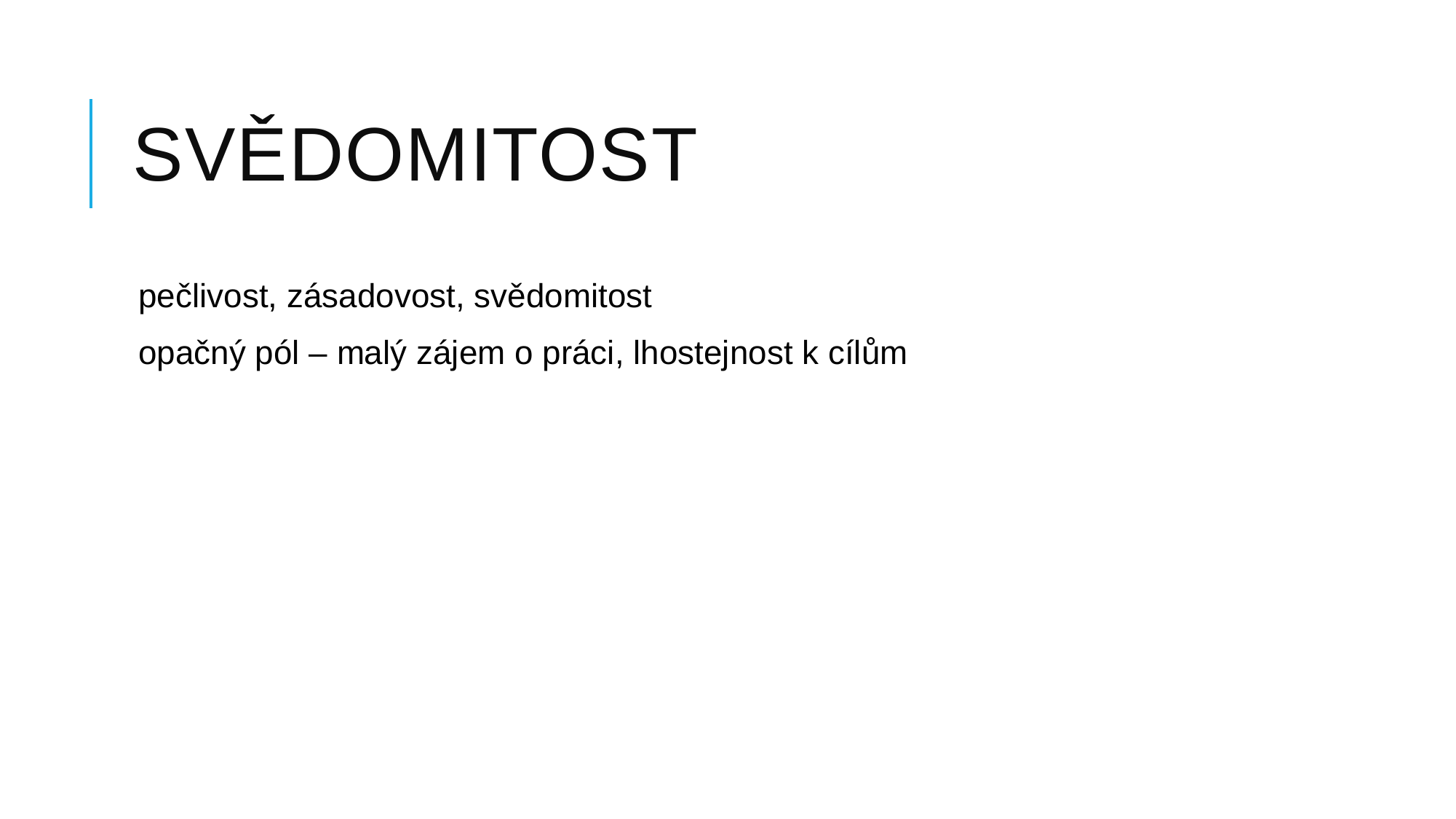

# Svědomitost
pečlivost, zásadovost, svědomitost
opačný pól – malý zájem o práci, lhostejnost k cílům